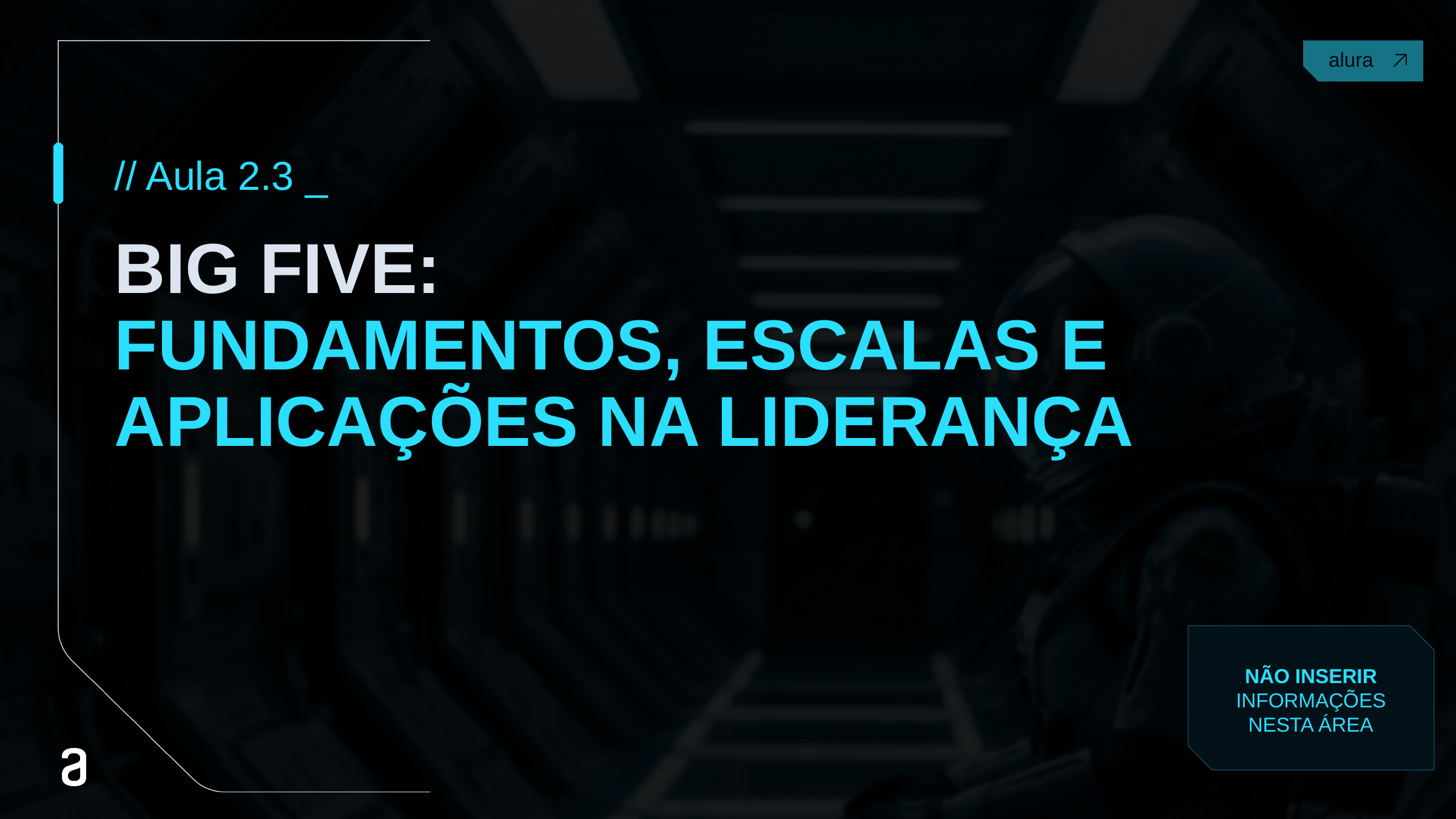

// Aula 2.3 _
# BIG FIVE: FUNDAMENTOS, ESCALAS E APLICAÇÕES NA LIDERANÇA

NÃO INSERIR INFORMAÇÕES NESTA ÁREA